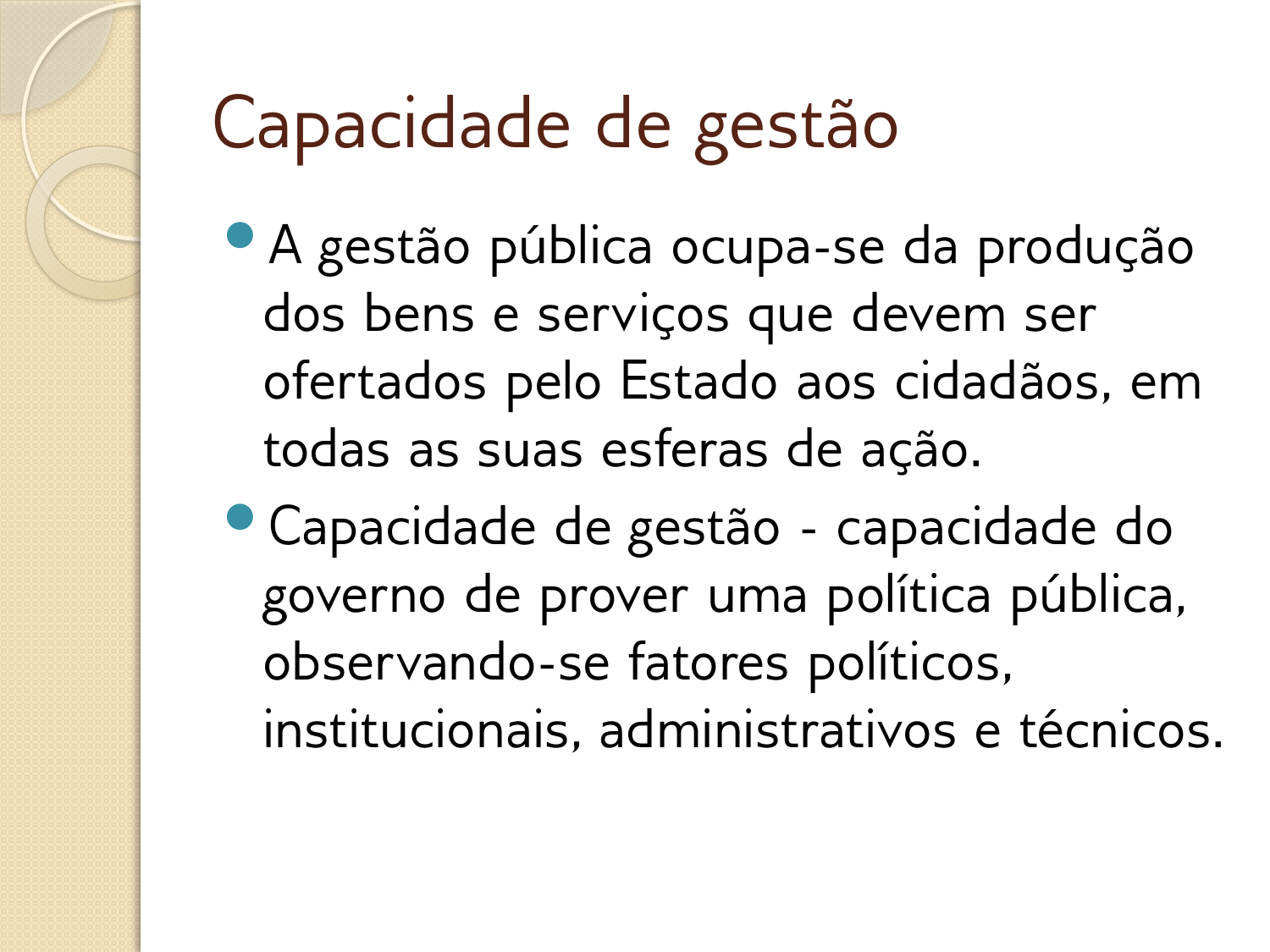

# Capacidade de gestão
A gestão pública ocupa-se da produção dos bens e serviços que devem ser ofertados pelo Estado aos cidadãos, em todas as suas esferas de ação.
Capacidade de gestão - capacidade do governo de prover uma política pública, observando-se fatores políticos, institucionais, administrativos e técnicos.